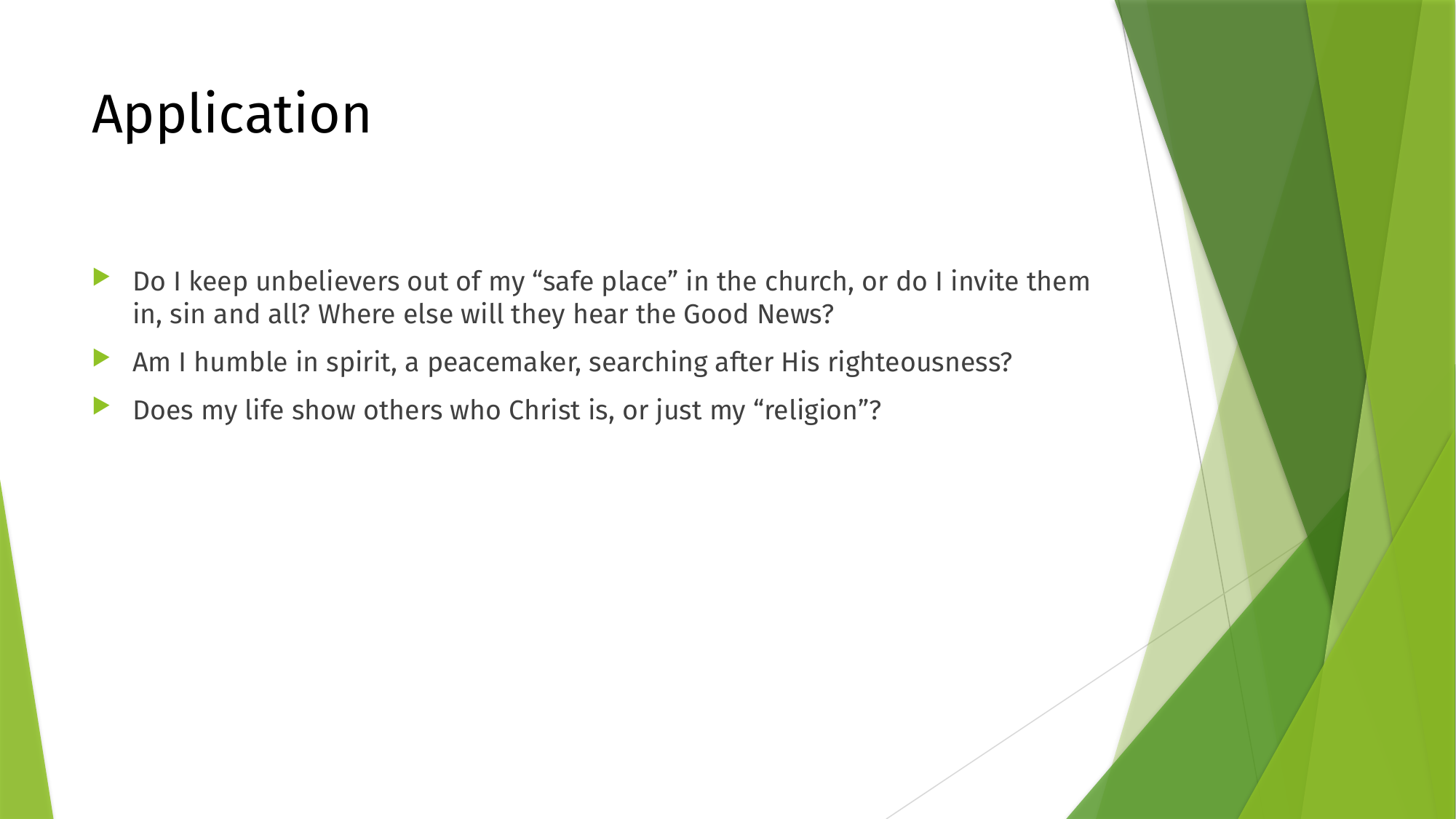

# Application
Do I keep unbelievers out of my “safe place” in the church, or do I invite them in, sin and all? Where else will they hear the Good News?
Am I humble in spirit, a peacemaker, searching after His righteousness?
Does my life show others who Christ is, or just my “religion”?